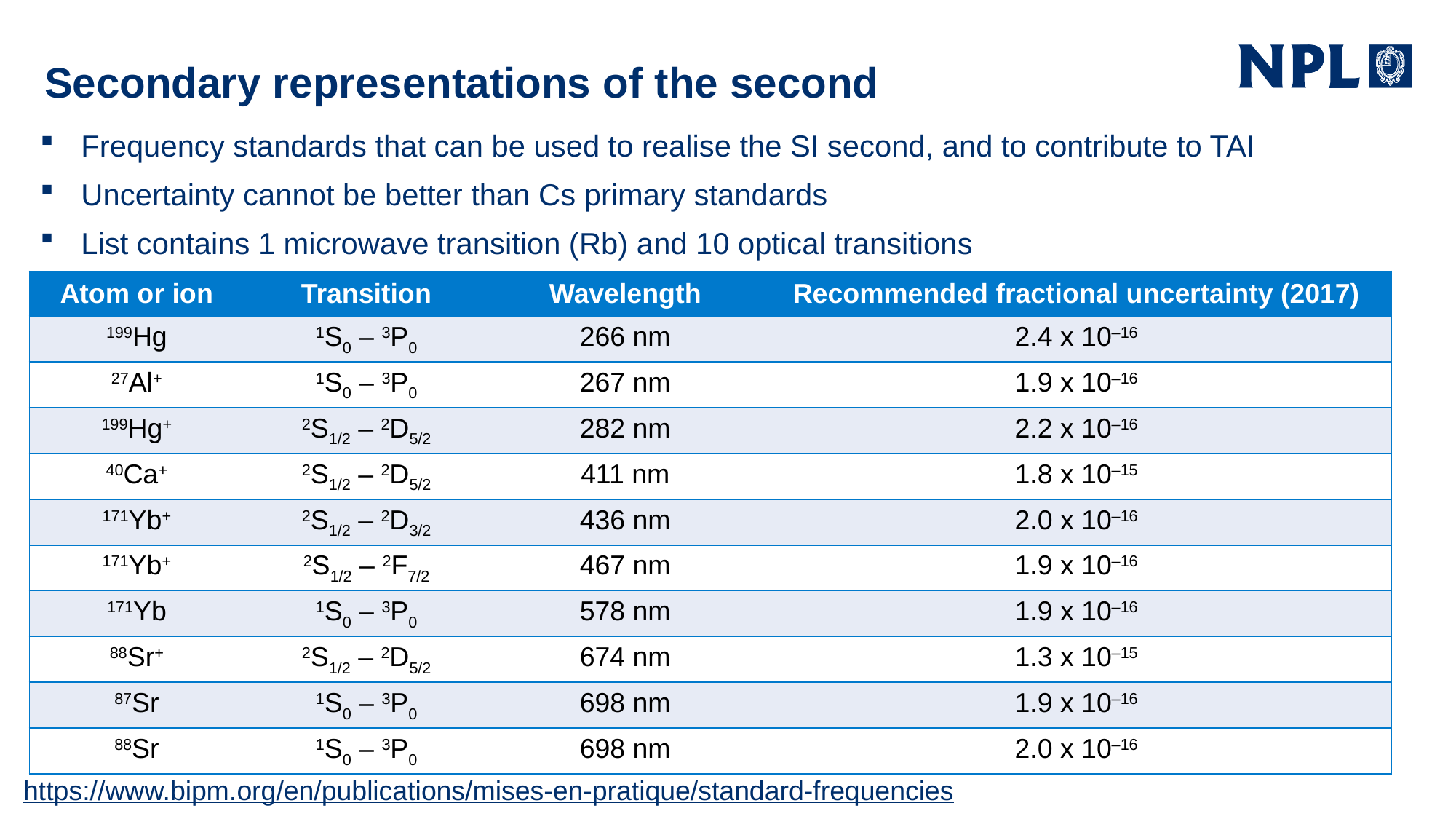

# Secondary representations of the second
Frequency standards that can be used to realise the SI second, and to contribute to TAI
Uncertainty cannot be better than Cs primary standards
List contains 1 microwave transition (Rb) and 10 optical transitions
| Atom or ion | Transition | Wavelength | Recommended fractional uncertainty (2017) |
| --- | --- | --- | --- |
| 199Hg | 1S0 – 3P0 | 266 nm | 2.4 x 10–16 |
| 27Al+ | 1S0 – 3P0 | 267 nm | 1.9 x 10–16 |
| 199Hg+ | 2S1/2 – 2D5/2 | 282 nm | 2.2 x 10–16 |
| 40Ca+ | 2S1/2 – 2D5/2 | 411 nm | 1.8 x 10–15 |
| 171Yb+ | 2S1/2 – 2D3/2 | 436 nm | 2.0 x 10–16 |
| 171Yb+ | 2S1/2 – 2F7/2 | 467 nm | 1.9 x 10–16 |
| 171Yb | 1S0 – 3P0 | 578 nm | 1.9 x 10–16 |
| 88Sr+ | 2S1/2 – 2D5/2 | 674 nm | 1.3 x 10–15 |
| 87Sr | 1S0 – 3P0 | 698 nm | 1.9 x 10–16 |
| 88Sr | 1S0 – 3P0 | 698 nm | 2.0 x 10–16 |
https://www.bipm.org/en/publications/mises-en-pratique/standard-frequencies